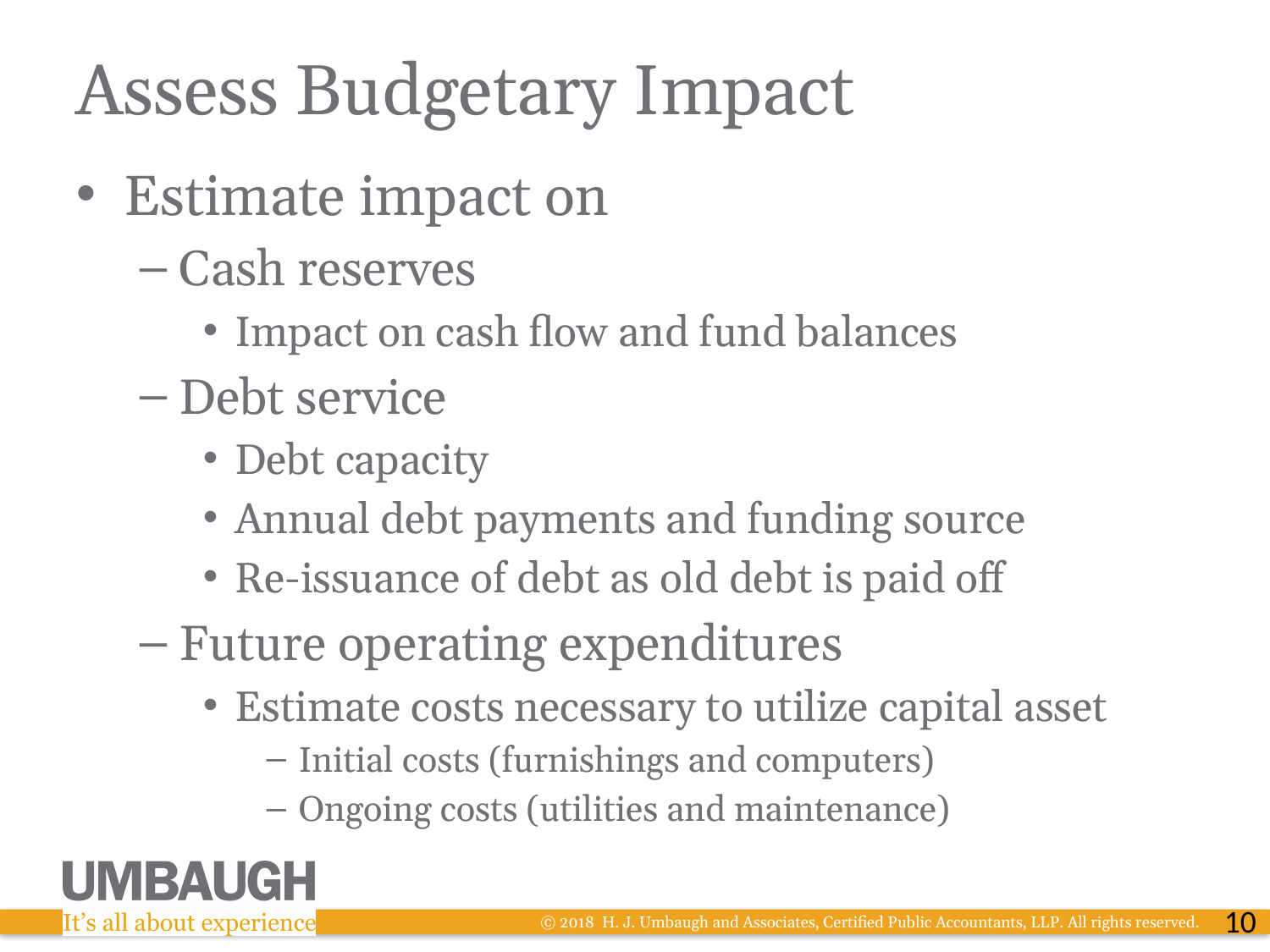

# Assess Budgetary Impact
Estimate impact on
Cash reserves
Impact on cash flow and fund balances
Debt service
Debt capacity
Annual debt payments and funding source
Re-issuance of debt as old debt is paid off
Future operating expenditures
Estimate costs necessary to utilize capital asset
Initial costs (furnishings and computers)
Ongoing costs (utilities and maintenance)

10